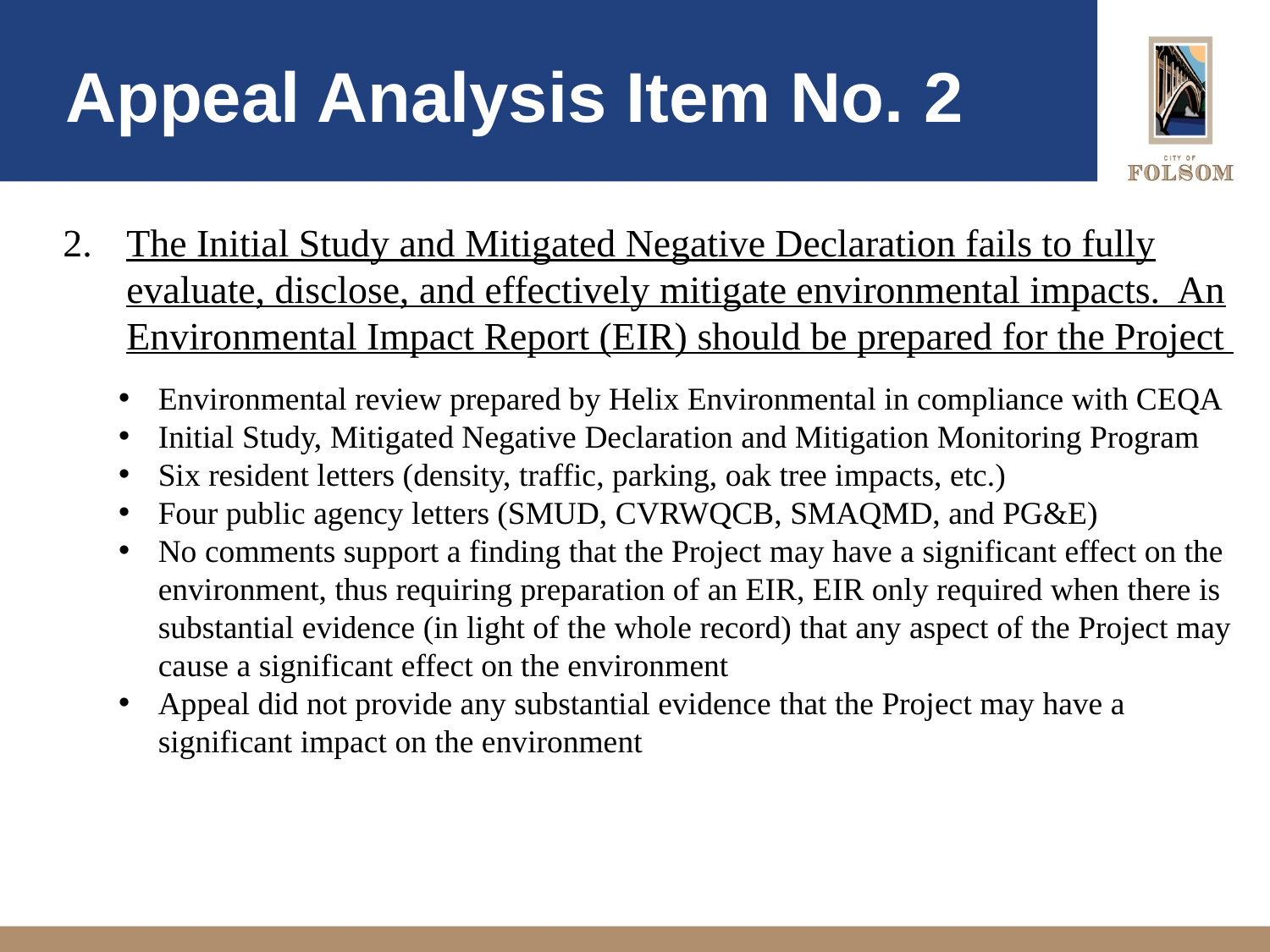

# Appeal Analysis Item No. 2
The Initial Study and Mitigated Negative Declaration fails to fully evaluate, disclose, and effectively mitigate environmental impacts.  An Environmental Impact Report (EIR) should be prepared for the Project

Environmental review prepared by Helix Environmental in compliance with CEQA
Initial Study, Mitigated Negative Declaration and Mitigation Monitoring Program
Six resident letters (density, traffic, parking, oak tree impacts, etc.)
Four public agency letters (SMUD, CVRWQCB, SMAQMD, and PG&E)
No comments support a finding that the Project may have a significant effect on the environment, thus requiring preparation of an EIR, EIR only required when there is substantial evidence (in light of the whole record) that any aspect of the Project may cause a significant effect on the environment
Appeal did not provide any substantial evidence that the Project may have a significant impact on the environment